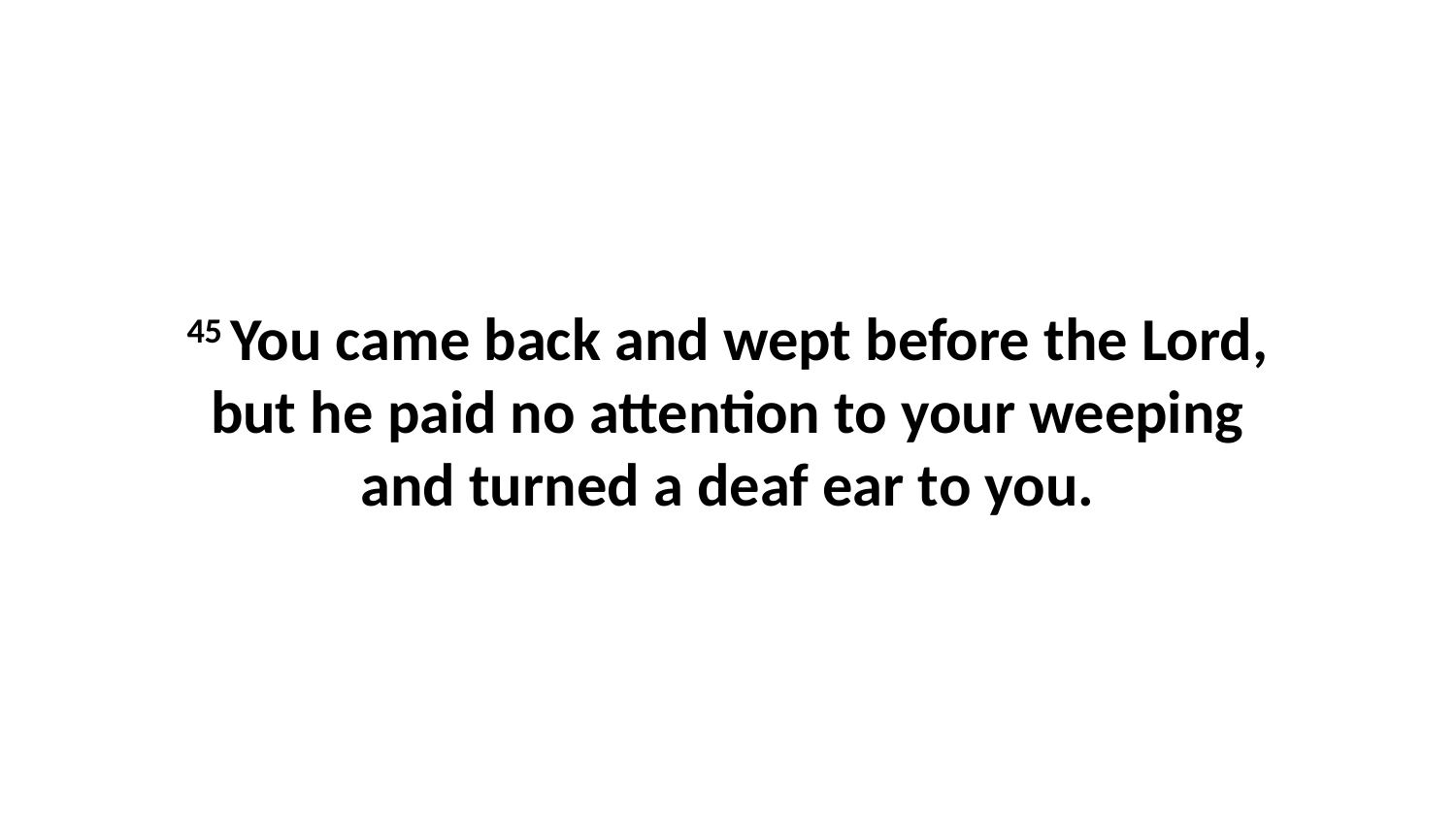

45 You came back and wept before the Lord, but he paid no attention to your weeping and turned a deaf ear to you.